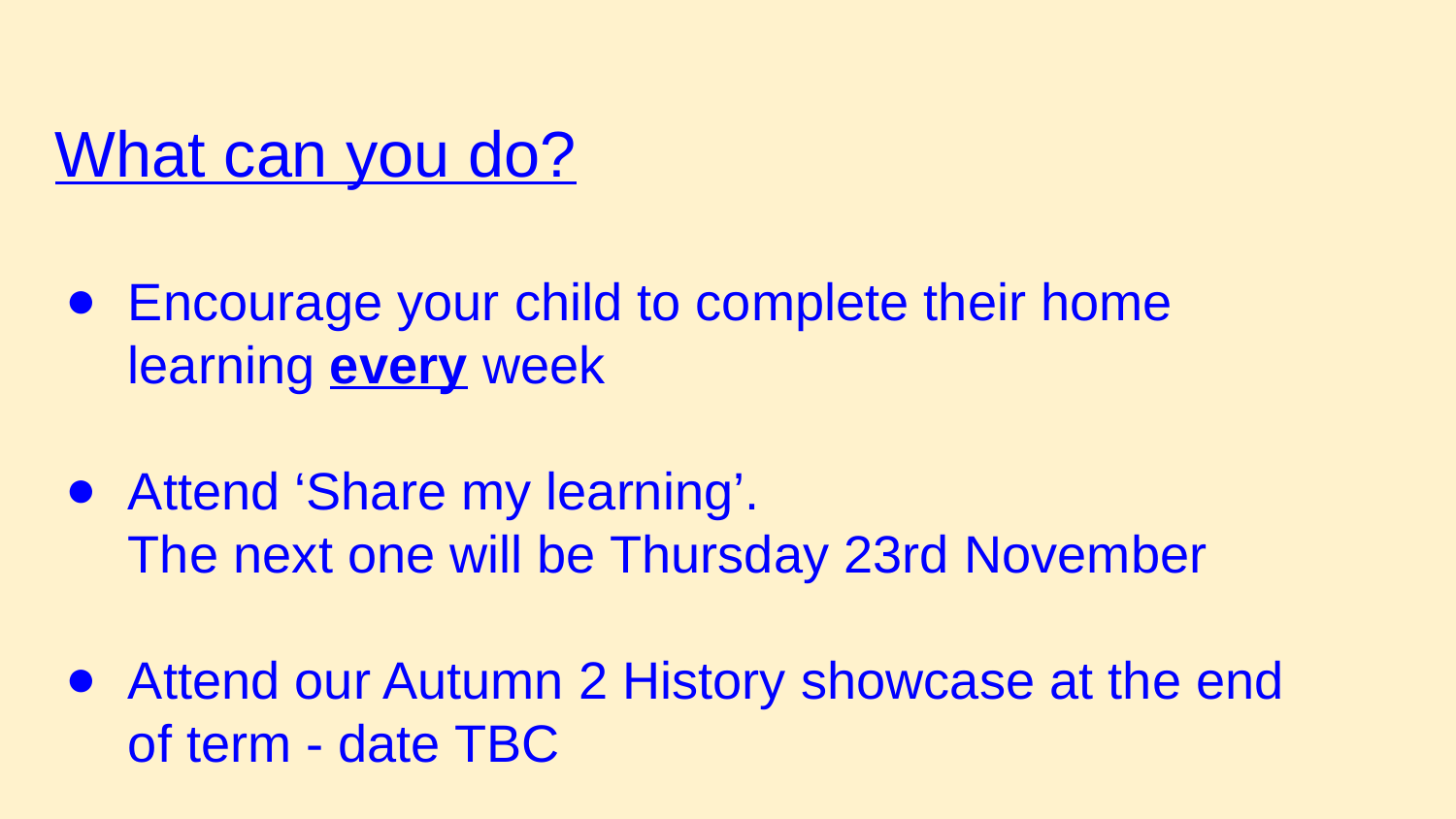

What can you do?

Encourage your child to complete their home learning every week
Attend ‘Share my learning’.
The next one will be Thursday 23rd November
Attend our Autumn 2 History showcase at the end of term - date TBC